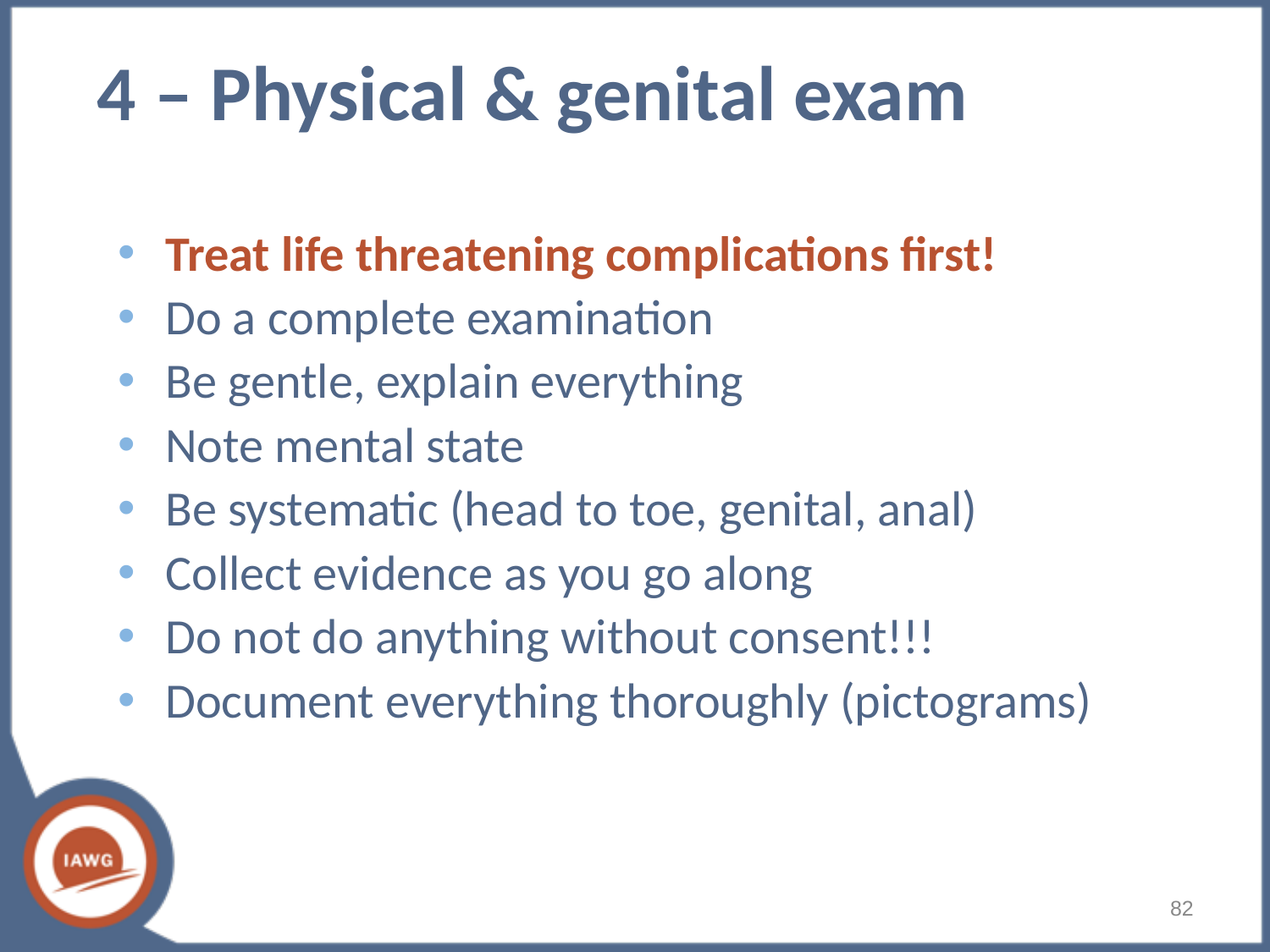

# 4 – Physical & genital exam
Treat life threatening complications first!
Do a complete examination
Be gentle, explain everything
Note mental state
Be systematic (head to toe, genital, anal)
Collect evidence as you go along
Do not do anything without consent!!!
Document everything thoroughly (pictograms)
82